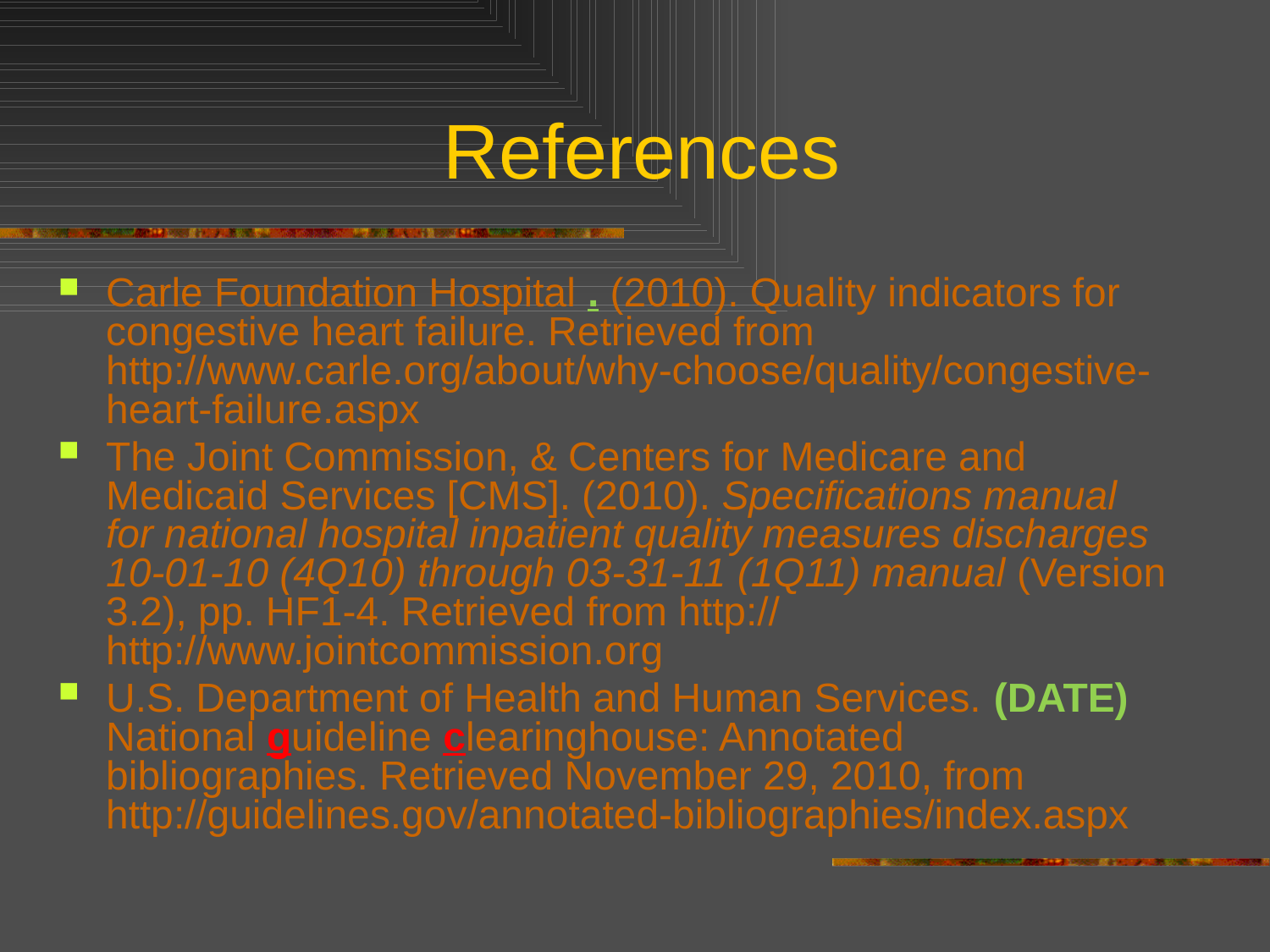

# References
Carle Foundation Hospital . (2010). Quality indicators for congestive heart failure. Retrieved from http://www.carle.org/about/why-choose/quality/congestive-heart-failure.aspx
The Joint Commission, & Centers for Medicare and Medicaid Services [CMS]. (2010). Specifications manual for national hospital inpatient quality measures discharges 10-01-10 (4Q10) through 03-31-11 (1Q11) manual (Version 3.2), pp. HF1-4. Retrieved from http:// http://www.jointcommission.org
U.S. Department of Health and Human Services. (DATE) National guideline clearinghouse: Annotated bibliographies. Retrieved November 29, 2010, from http://guidelines.gov/annotated-bibliographies/index.aspx